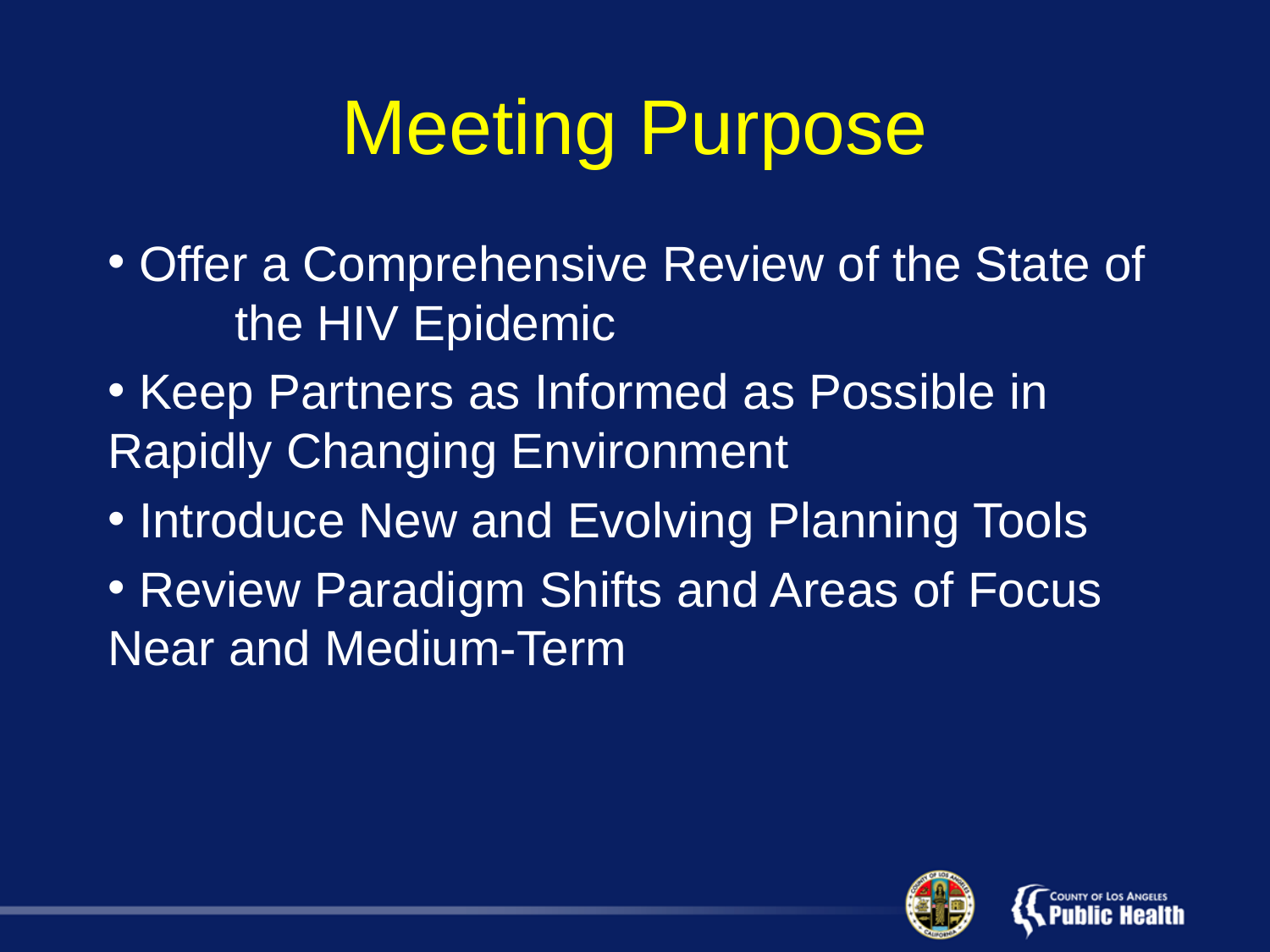

# Meeting Purpose
 Offer a Comprehensive Review of the State of 	the HIV Epidemic
 Keep Partners as Informed as Possible in 	Rapidly Changing Environment
 Introduce New and Evolving Planning Tools
 Review Paradigm Shifts and Areas of Focus 	Near and Medium-Term